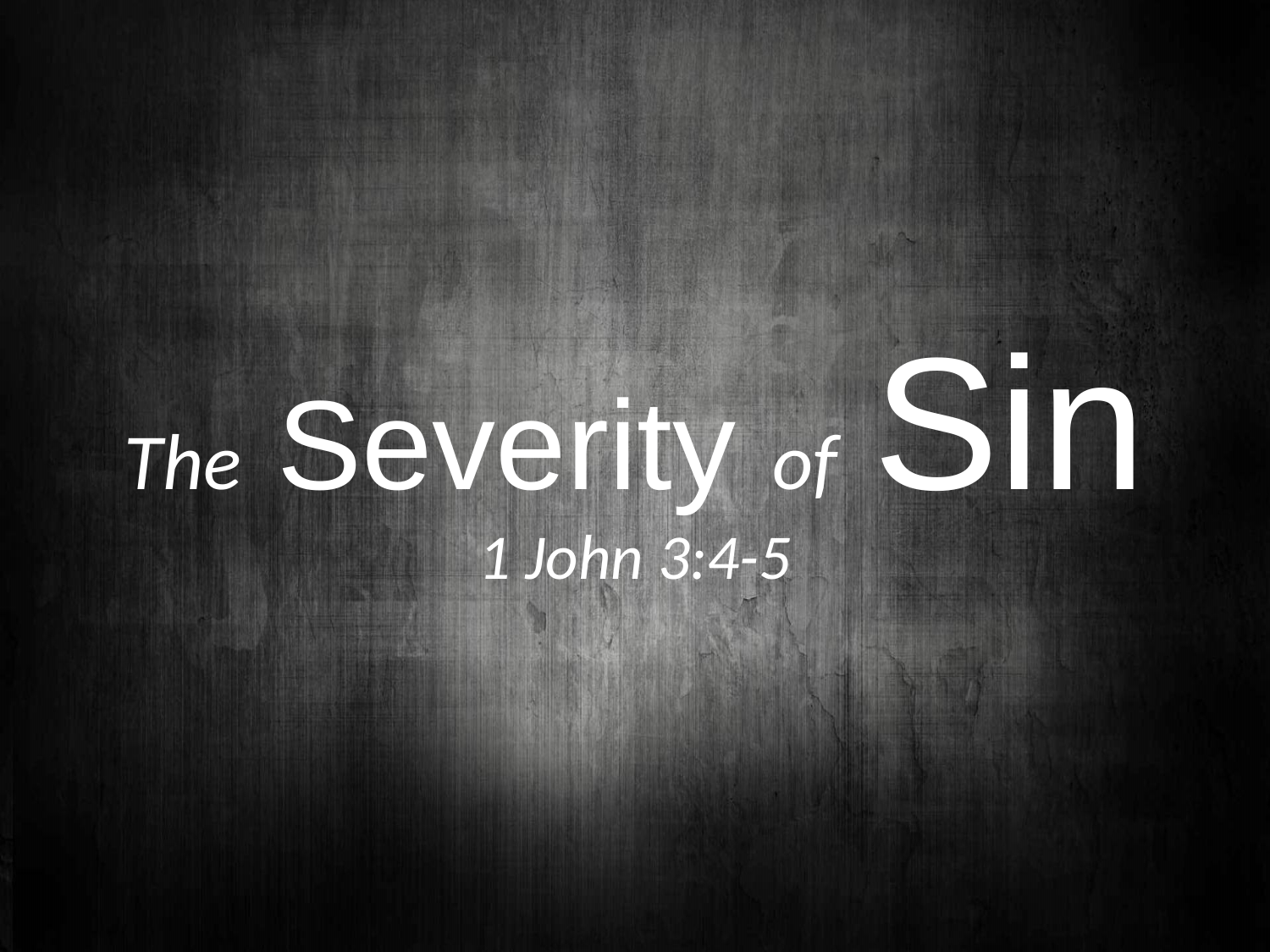

# The  Severity  of  Sin
1 John 3:4-5